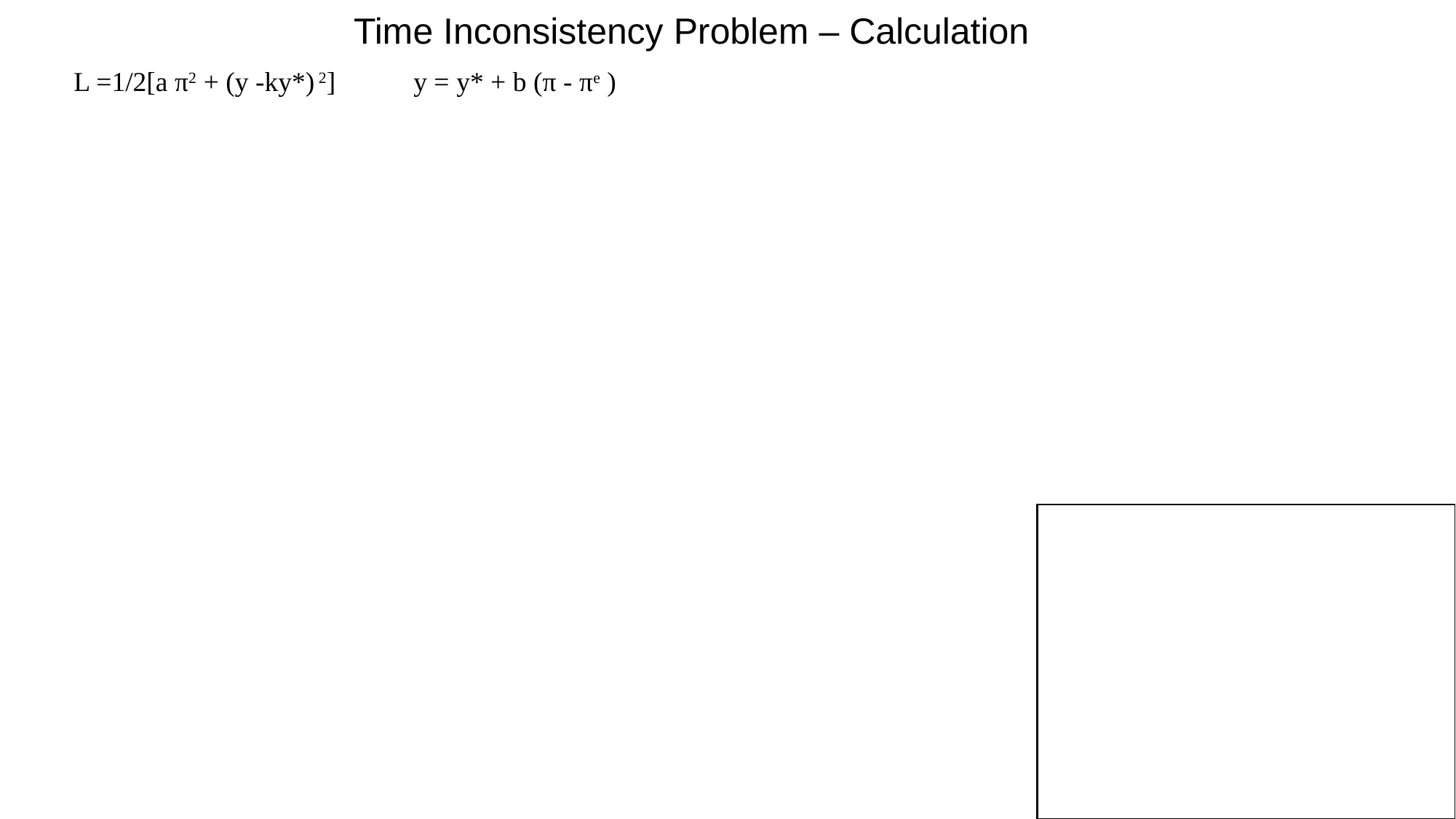

Time Inconsistency Problem – Calculation

L =1/2[a π2 + (y -ky*) 2]
y = y* + b (π - πe )